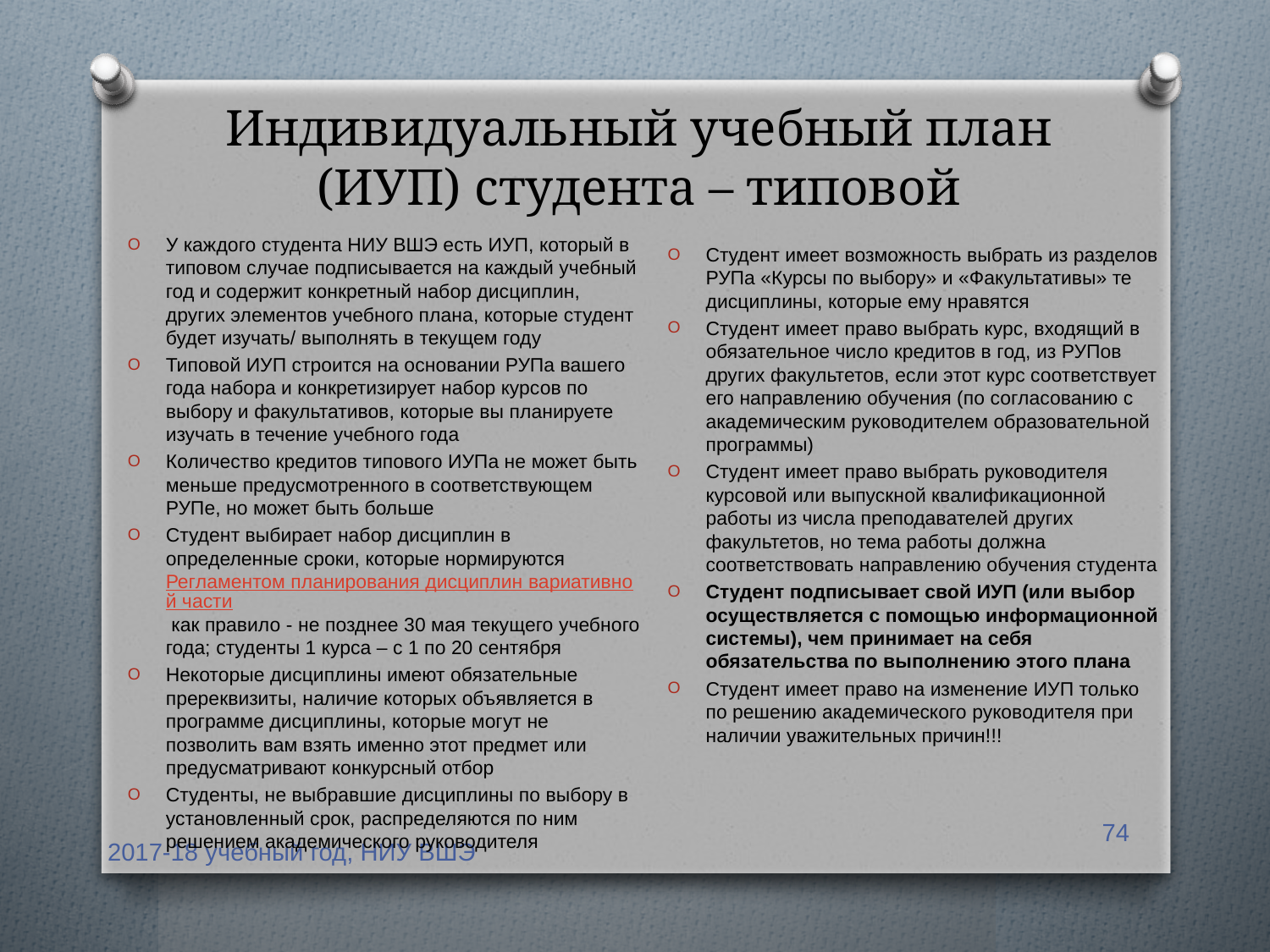

# Индивидуальный учебный план (ИУП) студента – типовой
У каждого студента НИУ ВШЭ есть ИУП, который в типовом случае подписывается на каждый учебный год и содержит конкретный набор дисциплин, других элементов учебного плана, которые студент будет изучать/ выполнять в текущем году
Типовой ИУП строится на основании РУПа вашего года набора и конкретизирует набор курсов по выбору и факультативов, которые вы планируете изучать в течение учебного года
Количество кредитов типового ИУПа не может быть меньше предусмотренного в соответствующем РУПе, но может быть больше
Студент выбирает набор дисциплин в определенные сроки, которые нормируются Регламентом планирования дисциплин вариативной части как правило - не позднее 30 мая текущего учебного года; студенты 1 курса – с 1 по 20 сентября
Некоторые дисциплины имеют обязательные пререквизиты, наличие которых объявляется в программе дисциплины, которые могут не позволить вам взять именно этот предмет или предусматривают конкурсный отбор
Студенты, не выбравшие дисциплины по выбору в установленный срок, распределяются по ним решением академического руководителя

Студент имеет возможность выбрать из разделов РУПа «Курсы по выбору» и «Факультативы» те дисциплины, которые ему нравятся
Студент имеет право выбрать курс, входящий в обязательное число кредитов в год, из РУПов других факультетов, если этот курс соответствует его направлению обучения (по согласованию с академическим руководителем образовательной программы)
Студент имеет право выбрать руководителя курсовой или выпускной квалификационной работы из числа преподавателей других факультетов, но тема работы должна соответствовать направлению обучения студента
Студент подписывает свой ИУП (или выбор осуществляется с помощью информационной системы), чем принимает на себя обязательства по выполнению этого плана
Студент имеет право на изменение ИУП только по решению академического руководителя при наличии уважительных причин!!!
74
2017-18 учебный год, НИУ ВШЭ